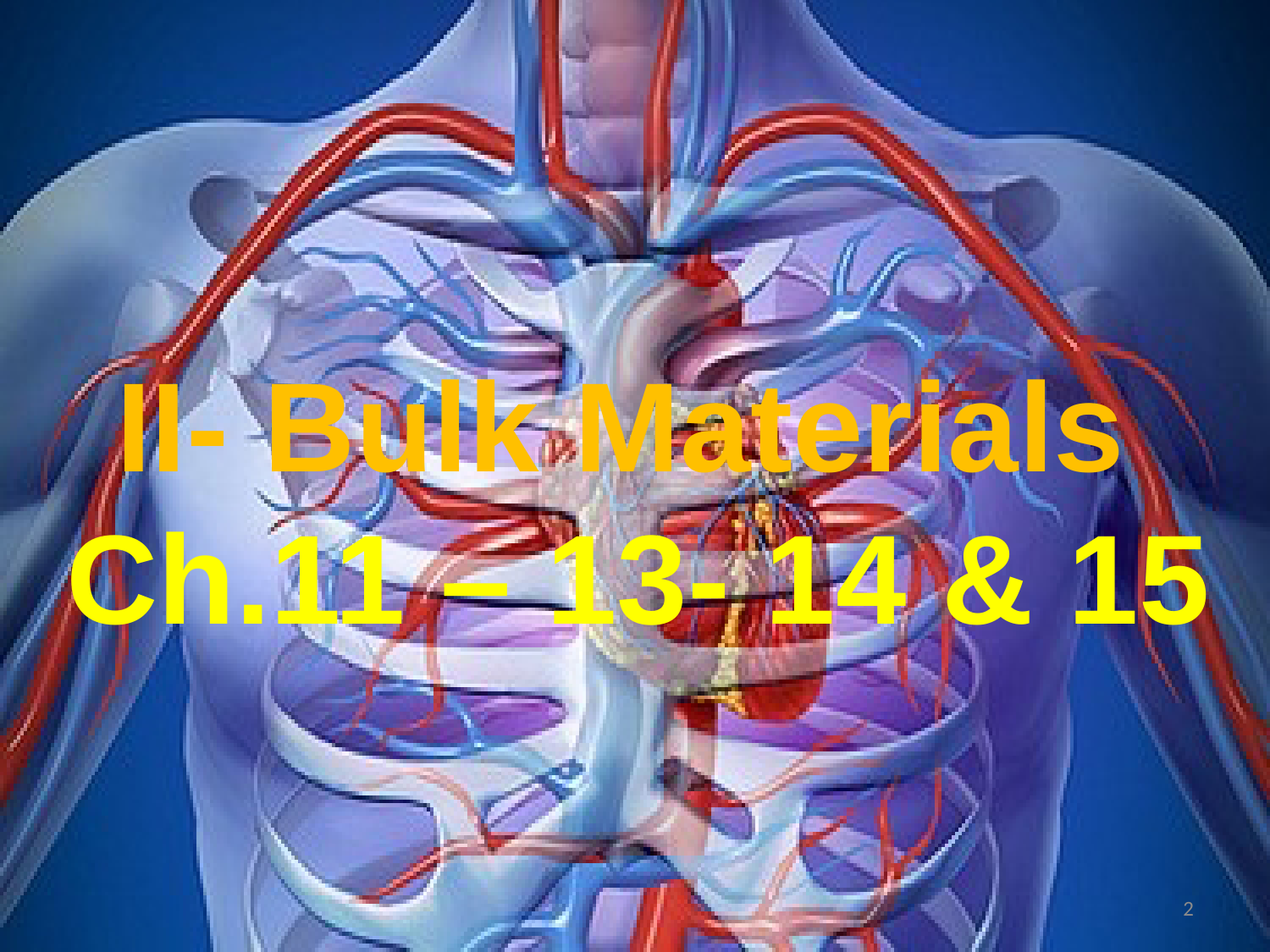

II- Bulk Materials
Ch.11 – 13- 14 & 15
2